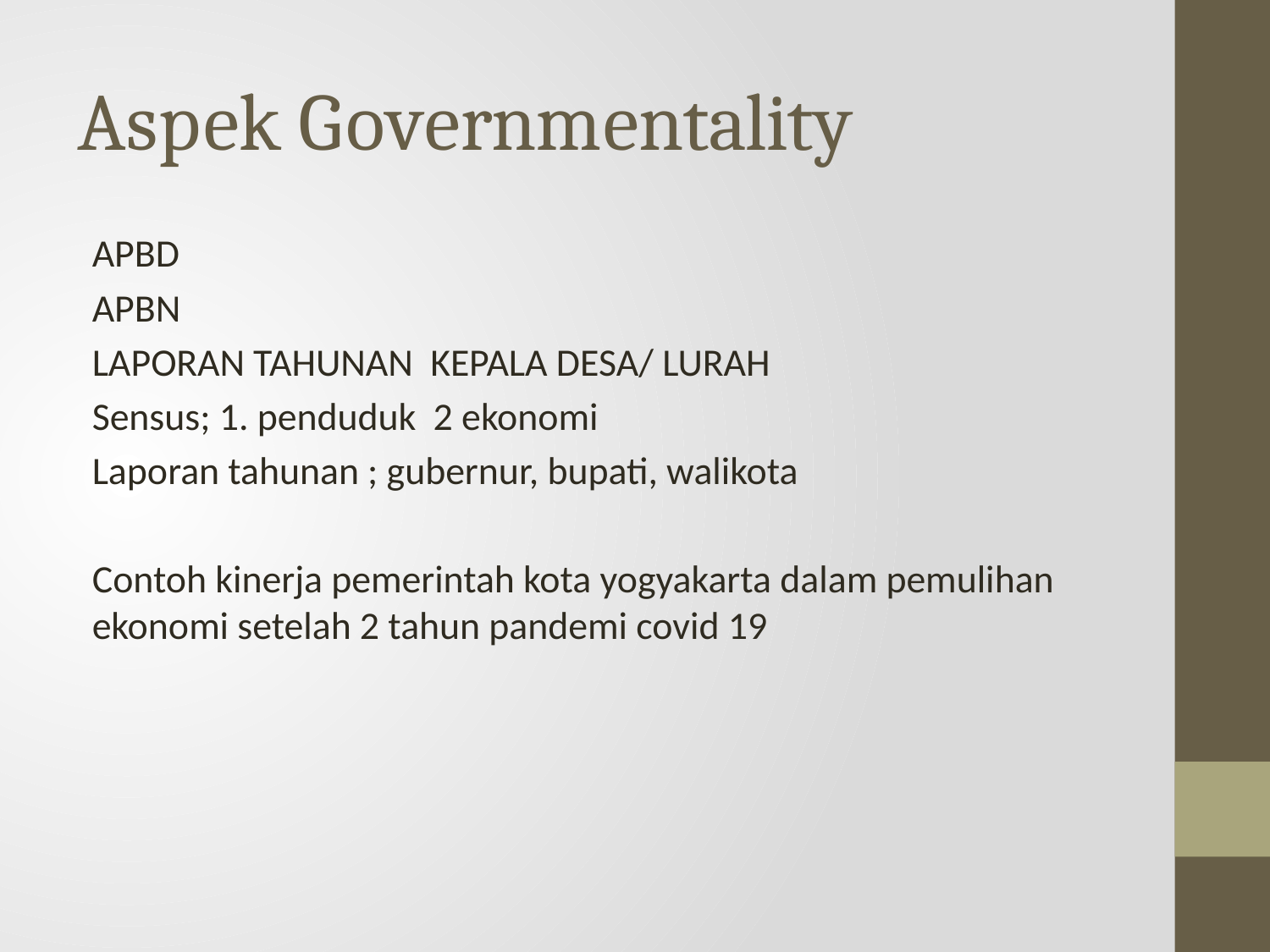

# Aspek Governmentality
APBD
APBN
LAPORAN TAHUNAN  KEPALA DESA/ LURAH
Sensus; 1. penduduk  2 ekonomi
Laporan tahunan ; gubernur, bupati, walikota

Contoh kinerja pemerintah kota yogyakarta dalam pemulihan ekonomi setelah 2 tahun pandemi covid 19